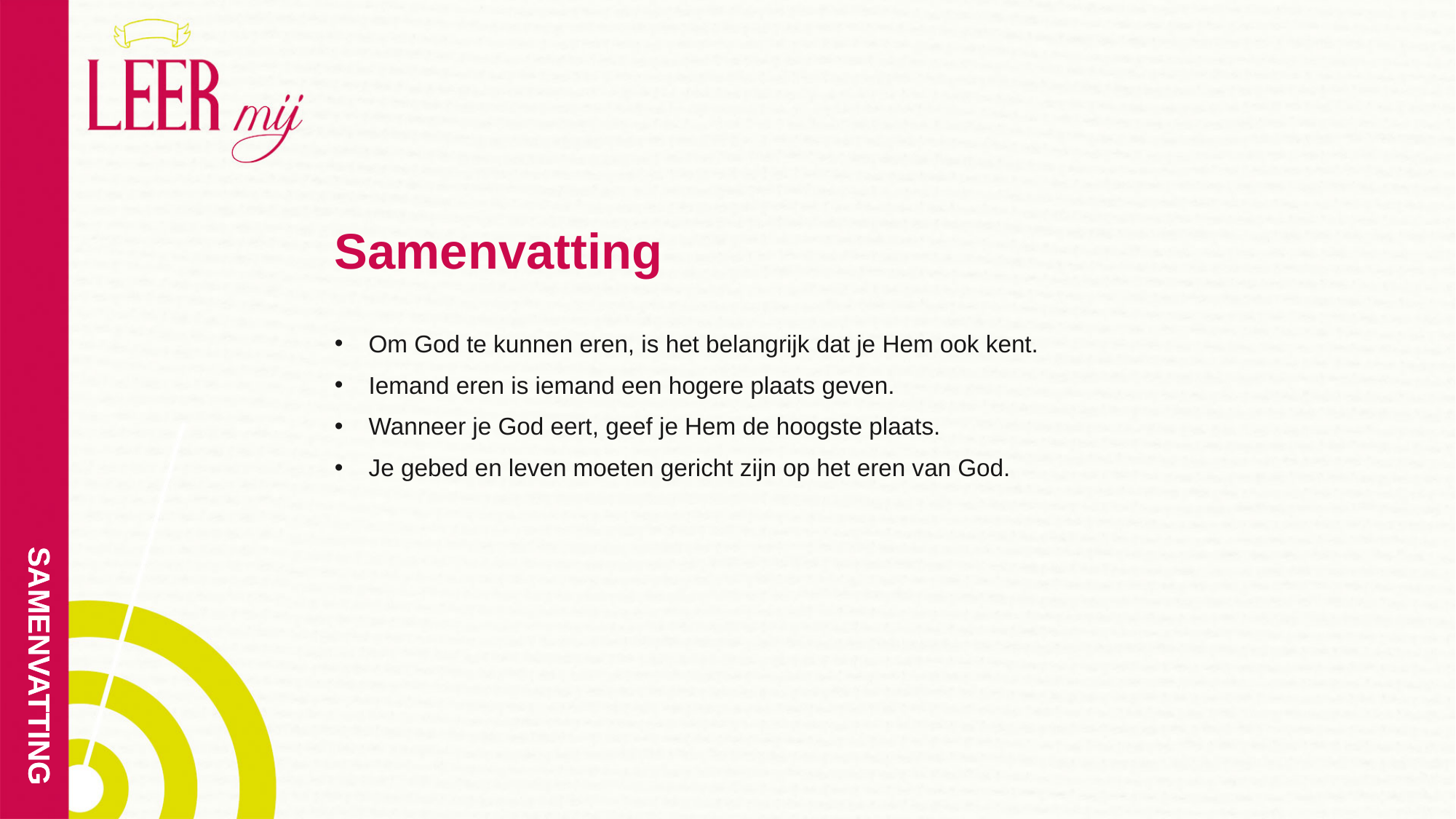

# Samenvatting
Om God te kunnen eren, is het belangrijk dat je Hem ook kent.
Iemand eren is iemand een hogere plaats geven.
Wanneer je God eert, geef je Hem de hoogste plaats.
Je gebed en leven moeten gericht zijn op het eren van God.